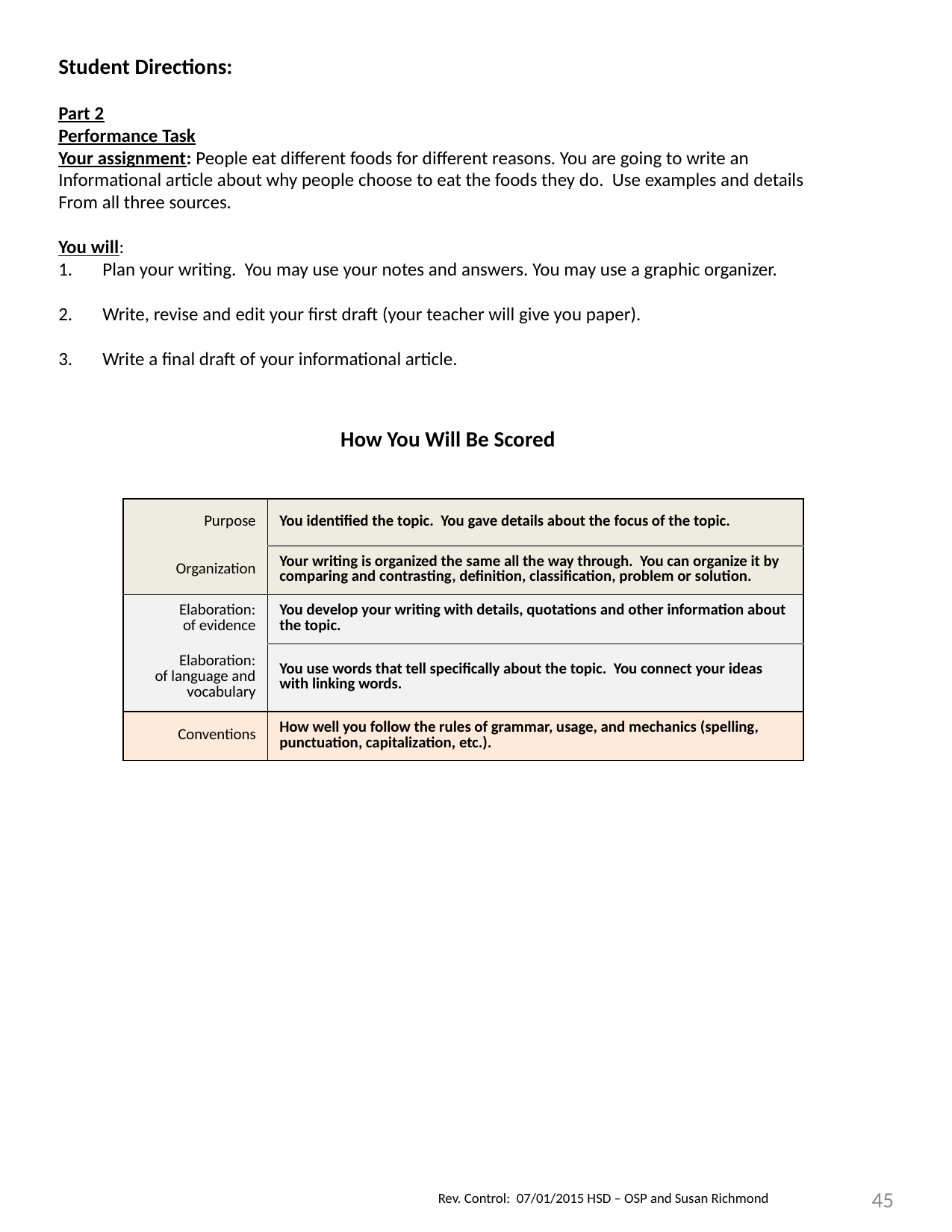

Student Directions:

Part 2
Performance Task
Your assignment: People eat different foods for different reasons. You are going to write an
Informational article about why people choose to eat the foods they do.  Use examples and details
From all three sources.

You will:
Plan your writing.  You may use your notes and answers. You may use a graphic organizer.

Write, revise and edit your first draft (your teacher will give you paper).

3.     	Write a final draft of your informational article.
How You Will Be Scored
| Purpose | You identified the topic. You gave details about the focus of the topic. |
| --- | --- |
| Organization | Your writing is organized the same all the way through. You can organize it by comparing and contrasting, definition, classification, problem or solution. |
| Elaboration: of evidence | You develop your writing with details, quotations and other information about the topic. |
| Elaboration: of language and vocabulary | You use words that tell specifically about the topic. You connect your ideas with linking words. |
| Conventions | How well you follow the rules of grammar, usage, and mechanics (spelling, punctuation, capitalization, etc.). |
45